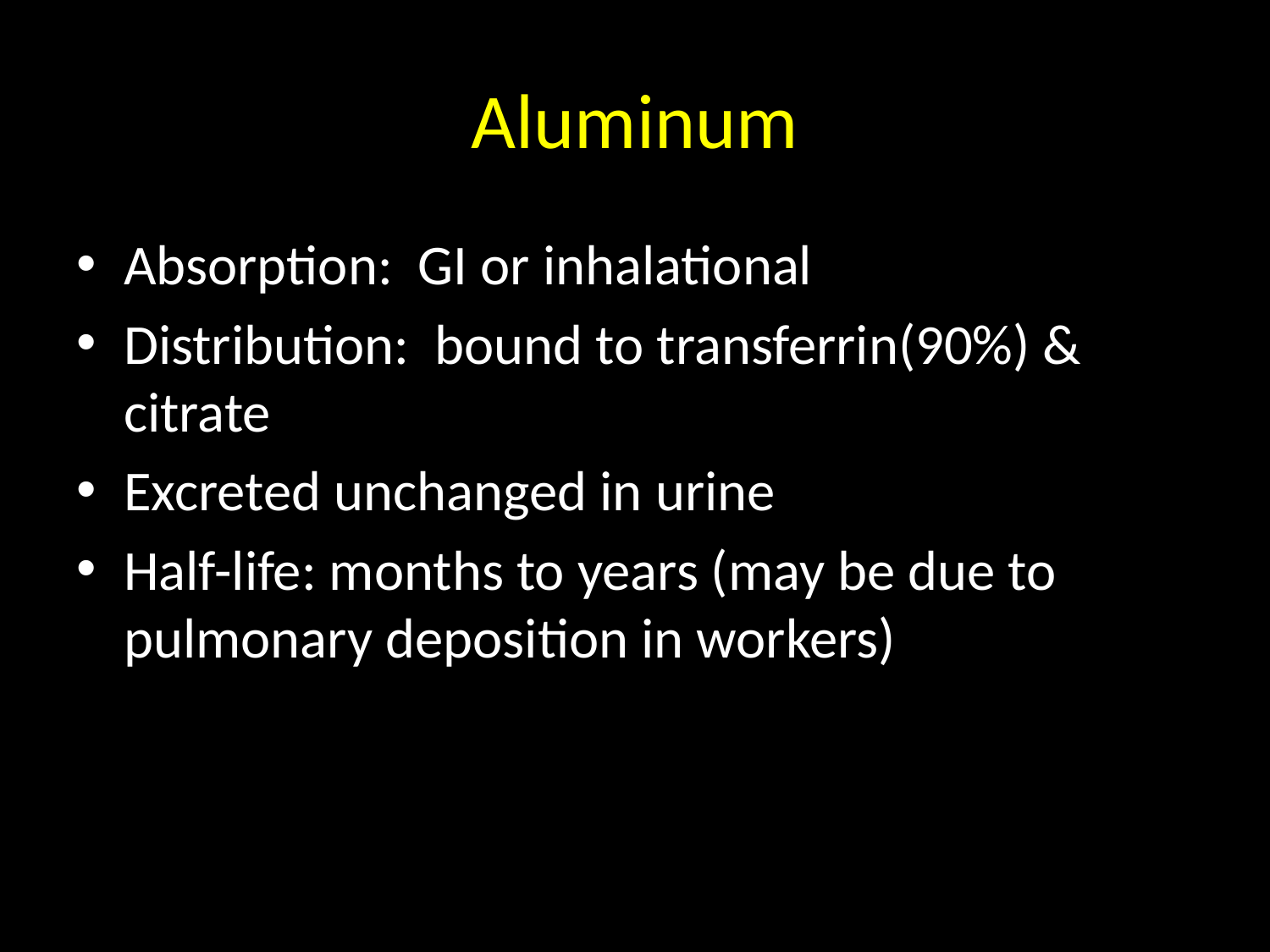

# Aluminum
Absorption:  GI or inhalational
Distribution:  bound to transferrin(90%) & citrate
Excreted unchanged in urine
Half-life: months to years (may be due to pulmonary deposition in workers)